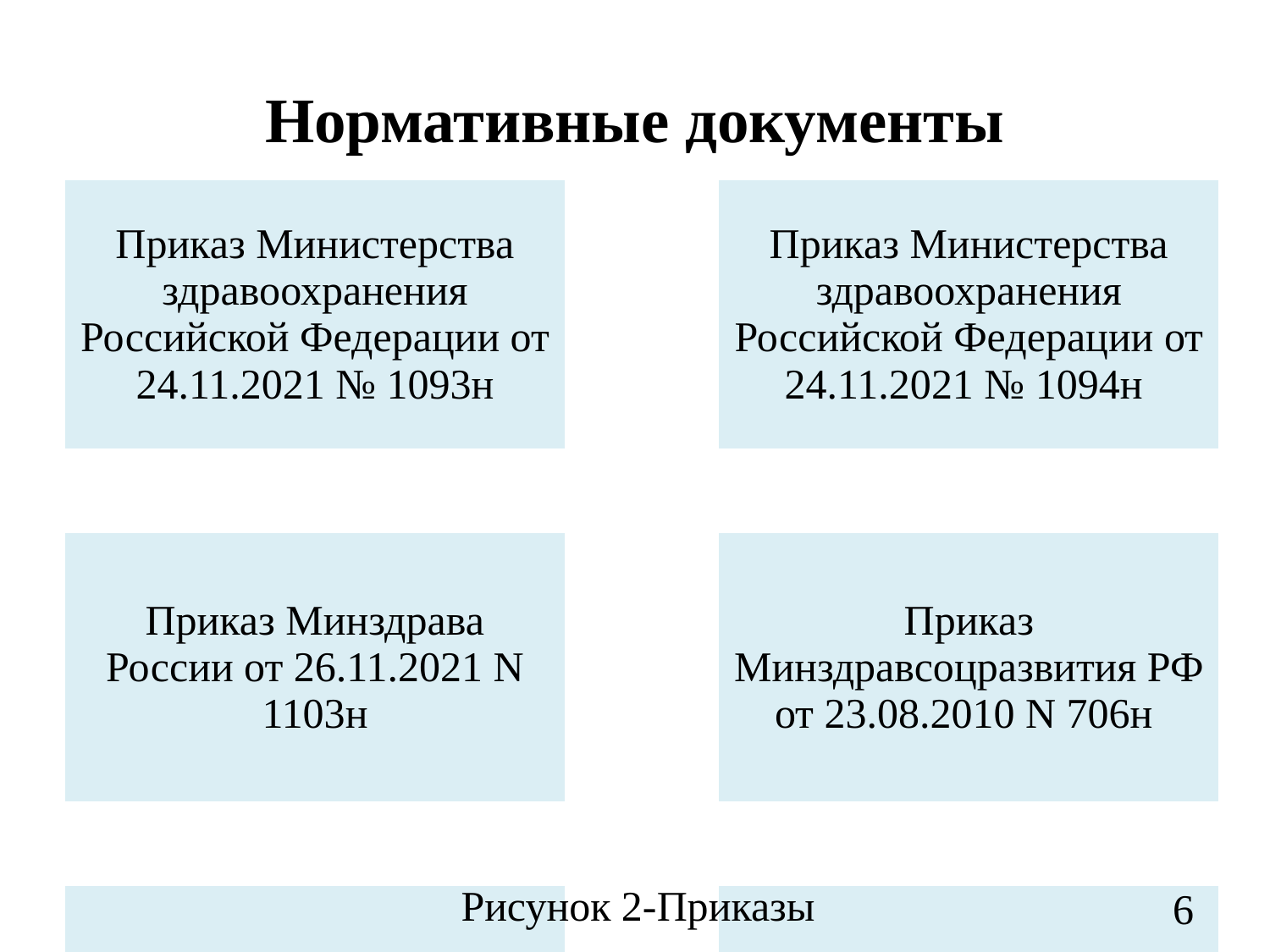

# Нормативные документы
Приказ Министерства здравоохранения Российской Федерации от 24.11.2021 № 1093н
Приказ Министерства здравоохранения Российской Федерации от 24.11.2021 № 1094н
Приказ Минздрава России от 26.11.2021 N 1103н
Приказ Минздравсоцразвития РФ от 23.08.2010 N 706н
Рисунок 2-Приказы
6